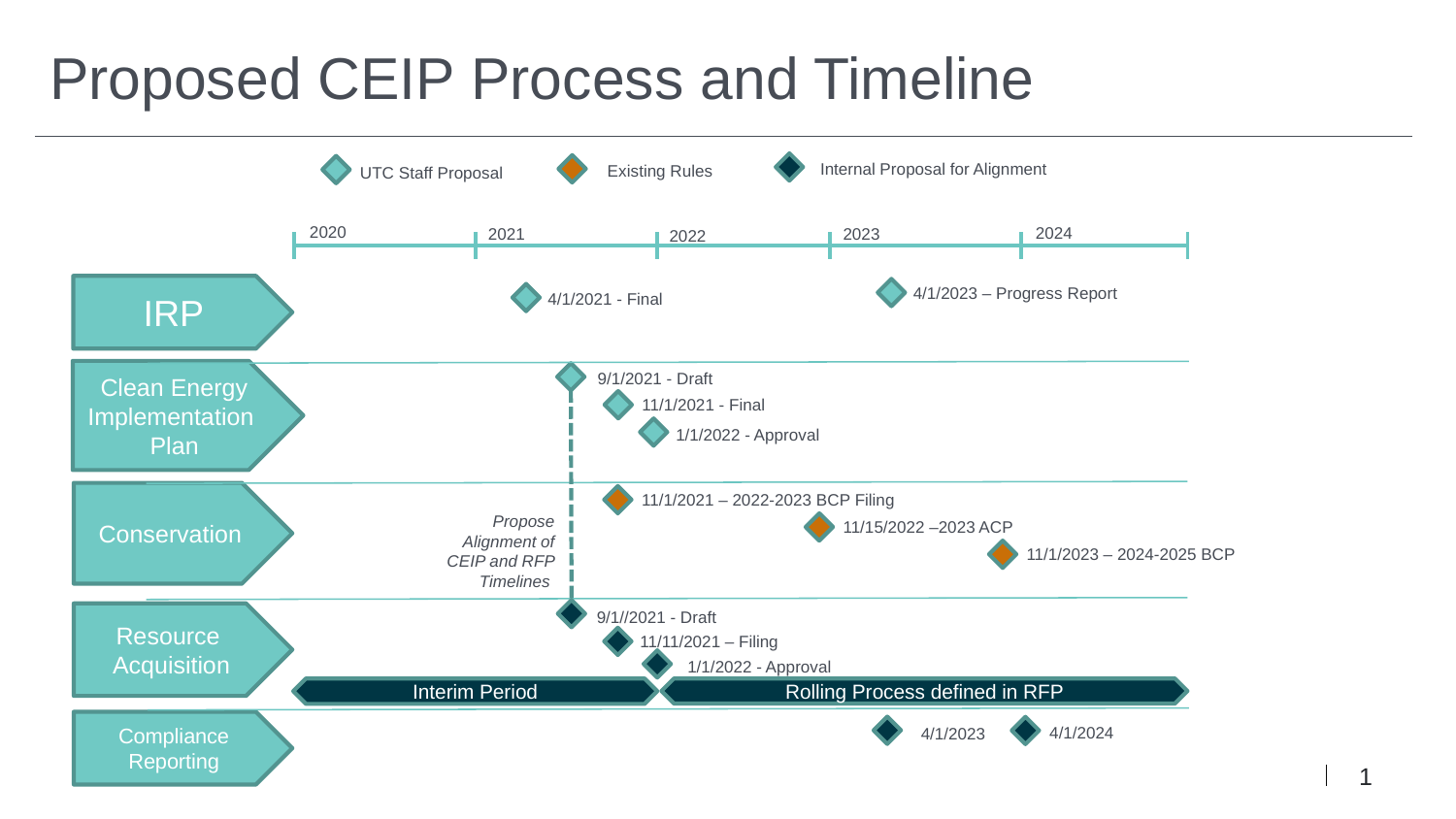

# Proposed CEIP Process and Timeline
Internal Proposal for Alignment
Existing Rules

UTC Staff Proposal

2020
2024
2021
2023
2022
IRP
 4/1/2023 – Progress Report

 4/1/2021 - Final

Clean Energy
Implementation
Plan
9/1/2021 - Draft

11/1/2021 - Final

1/1/2022 - Approval

11/1/2021 – 2022-2023 BCP Filing
Conservation

Propose Alignment of CEIP and RFP Timelines
11/15/2022 –2023 ACP

11/1/2023 – 2024-2025 BCP

 9/1//2021 - Draft

Resource
Acquisition
 11/11/2021 – Filing

1/1/2022 - Approval

Interim Period
Rolling Process defined in RFP

Compliance
Reporting
 4/1/2024
 4/1/2023